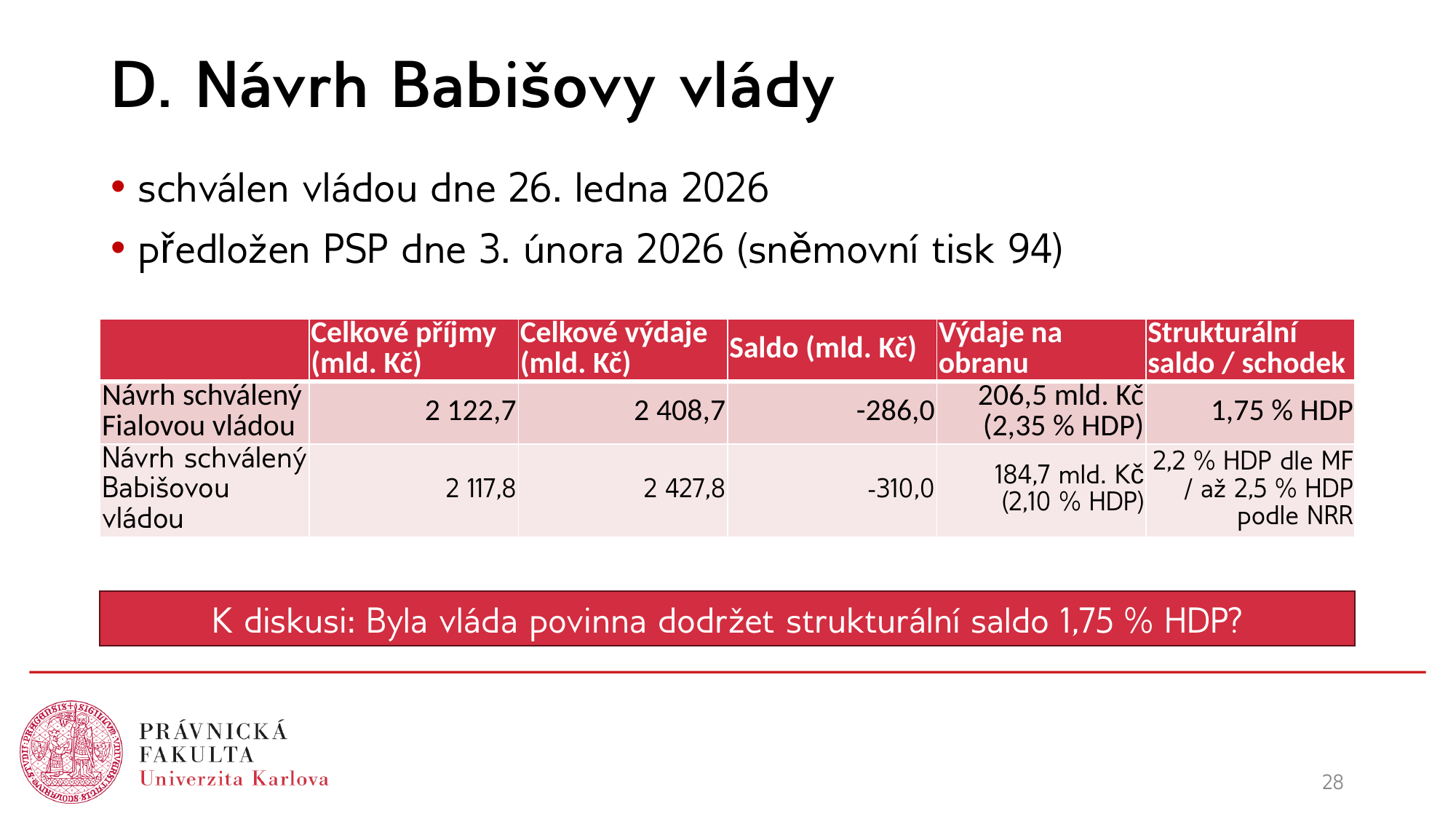

# D. Návrh Babišovy vlády
schválen vládou dne 26. ledna 2026
předložen PSP dne 3. února 2026 (sněmovní tisk 94)

|  | Celkové příjmy (mld. Kč) | Celkové výdaje (mld. Kč) | Saldo (mld. Kč) | Výdaje na obranu | Strukturální saldo / schodek |
| --- | --- | --- | --- | --- | --- |
| Návrh schválený Fialovou vládou | 2 122,7 | 2 408,7 | -286,0 | 206,5 mld. Kč (2,35 % HDP) | 1,75 % HDP |
| Návrh schválený Babišovou vládou | 2 117,8 | 2 427,8 | -310,0 | 184,7 mld. Kč (2,10 % HDP) | 2,2 % HDP dle MF / až 2,5 % HDP podle NRR |
K diskusi: Byla vláda povinna dodržet strukturální saldo 1,75 % HDP?
28